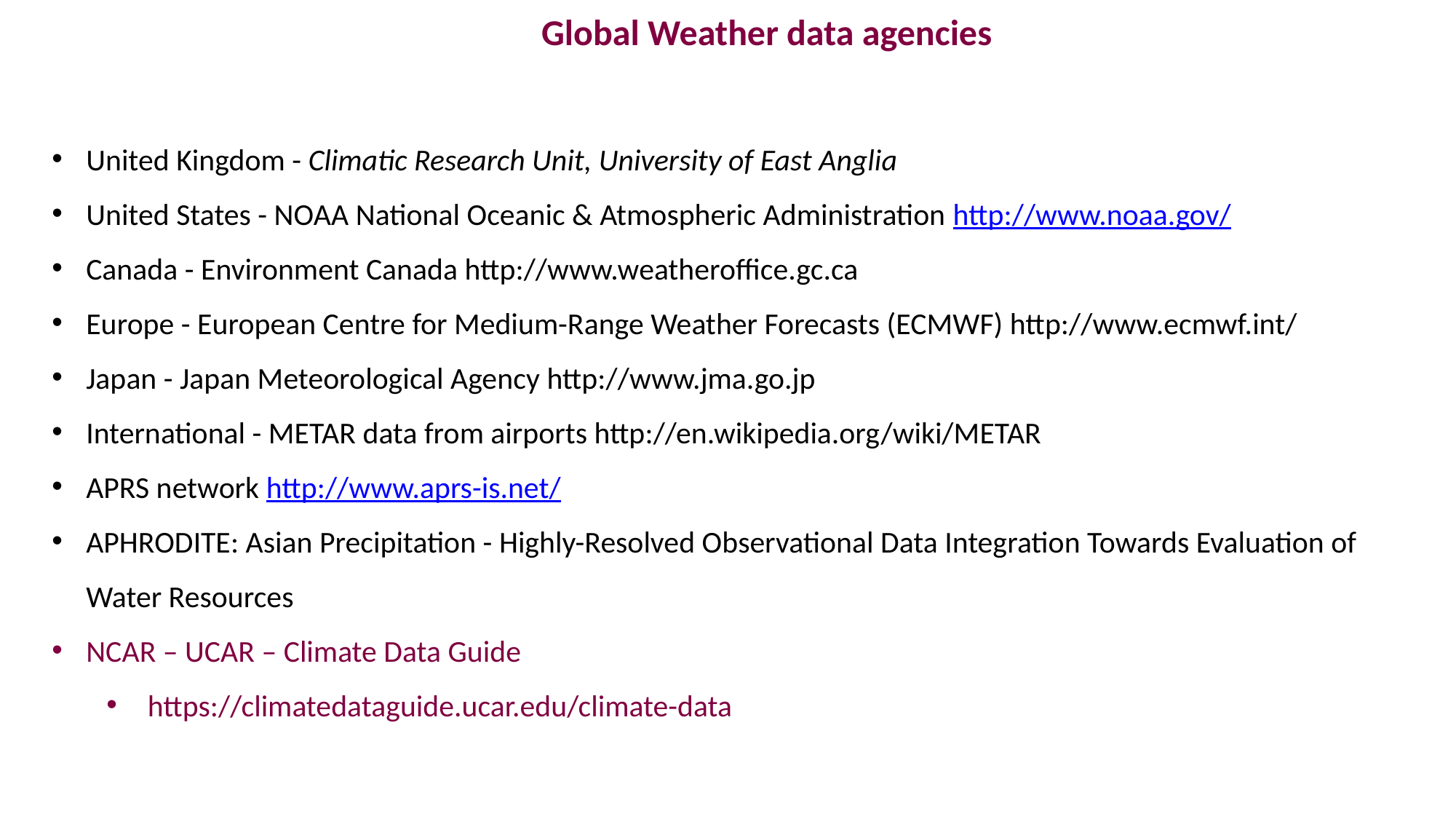

Global Weather data agencies
United Kingdom - Climatic Research Unit, University of East Anglia
United States - NOAA National Oceanic & Atmospheric Administration http://www.noaa.gov/
Canada - Environment Canada http://www.weatheroffice.gc.ca
Europe - European Centre for Medium-Range Weather Forecasts (ECMWF) http://www.ecmwf.int/
Japan - Japan Meteorological Agency http://www.jma.go.jp
International - METAR data from airports http://en.wikipedia.org/wiki/METAR
APRS network http://www.aprs-is.net/
APHRODITE: Asian Precipitation - Highly-Resolved Observational Data Integration Towards Evaluation of Water Resources
NCAR – UCAR – Climate Data Guide
 https://climatedataguide.ucar.edu/climate-data